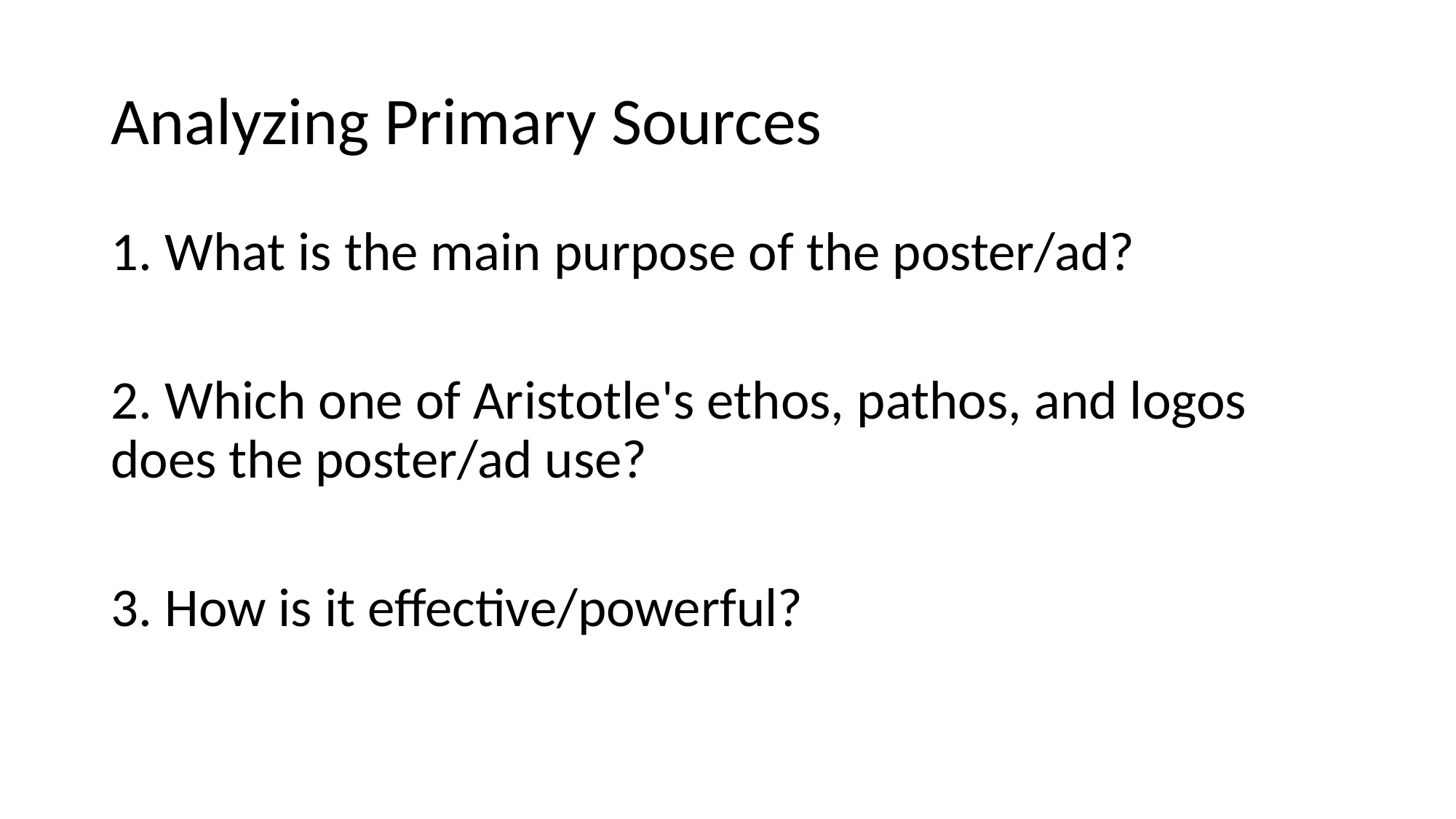

# Analyzing Primary Sources
1. What is the main purpose of the poster/ad?

2. Which one of Aristotle's ethos, pathos, and logos does the poster/ad use?

3. How is it effective/powerful?